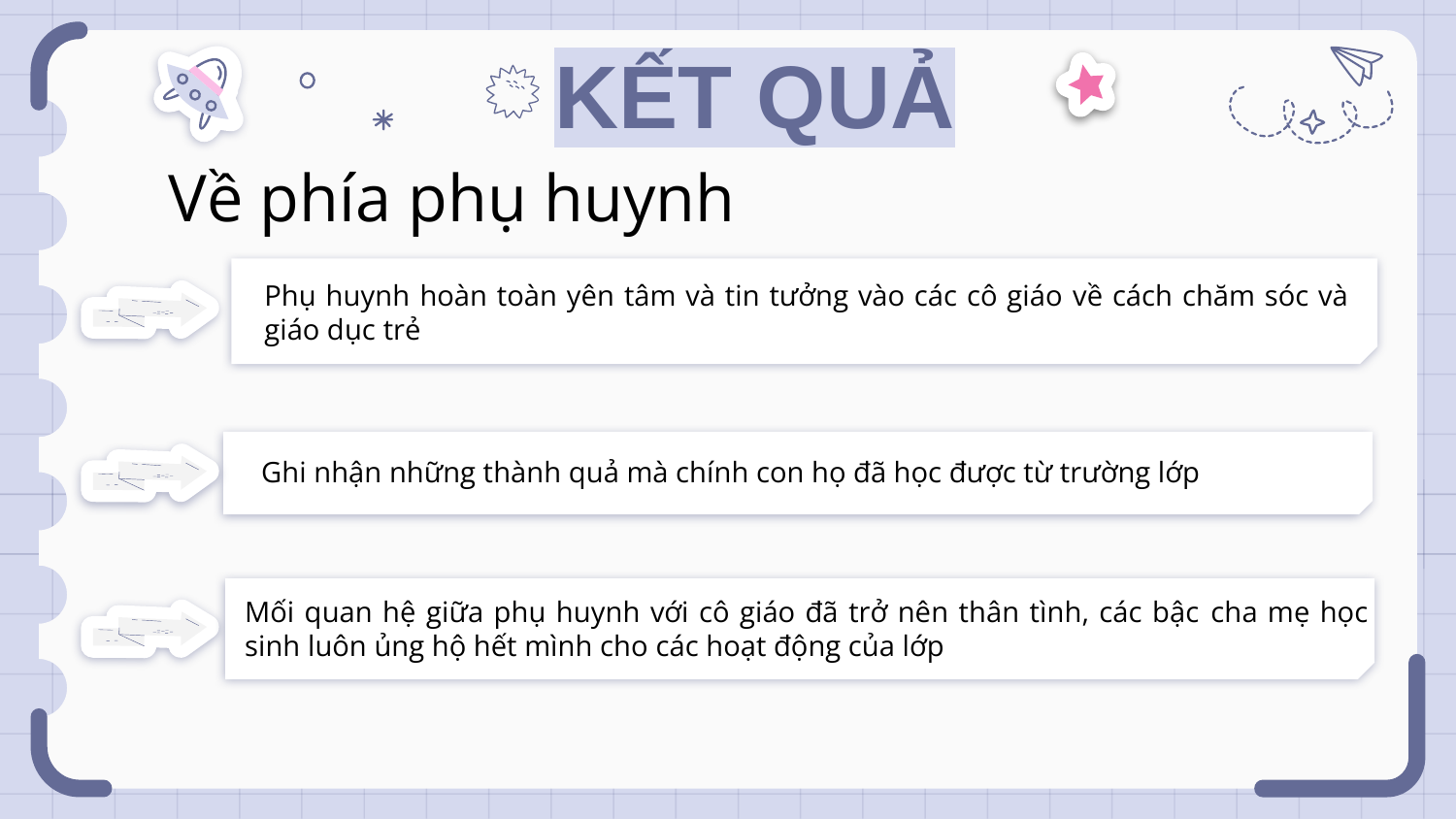

# KẾT QUẢ

Về phía phụ huynh

Phụ huynh hoàn toàn yên tâm và tin tưởng vào các cô giáo về cách chăm sóc và giáo dục trẻ

Ghi nhận những thành quả mà chính con họ đã học được từ trường lớp

Mối quan hệ giữa phụ huynh với cô giáo đã trở nên thân tình, các bậc cha mẹ học sinh luôn ủng hộ hết mình cho các hoạt động của lớp